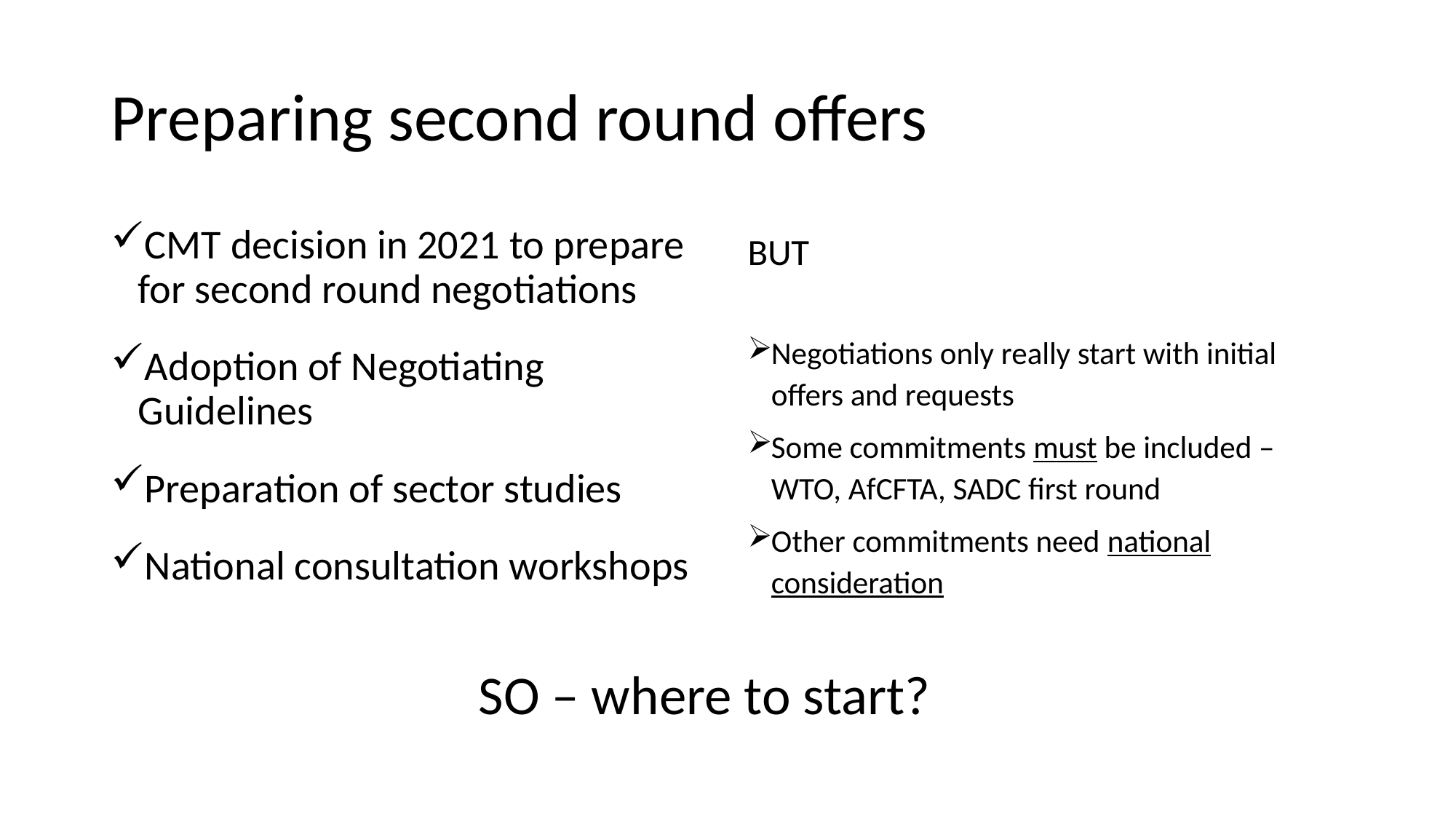

# Preparing second round offers
CMT decision in 2021 to prepare for second round negotiations
Adoption of Negotiating Guidelines
Preparation of sector studies
National consultation workshops
BUT

Negotiations only really start with initial offers and requests
Some commitments must be included – WTO, AfCFTA, SADC first round
Other commitments need national consideration

SO – where to start?